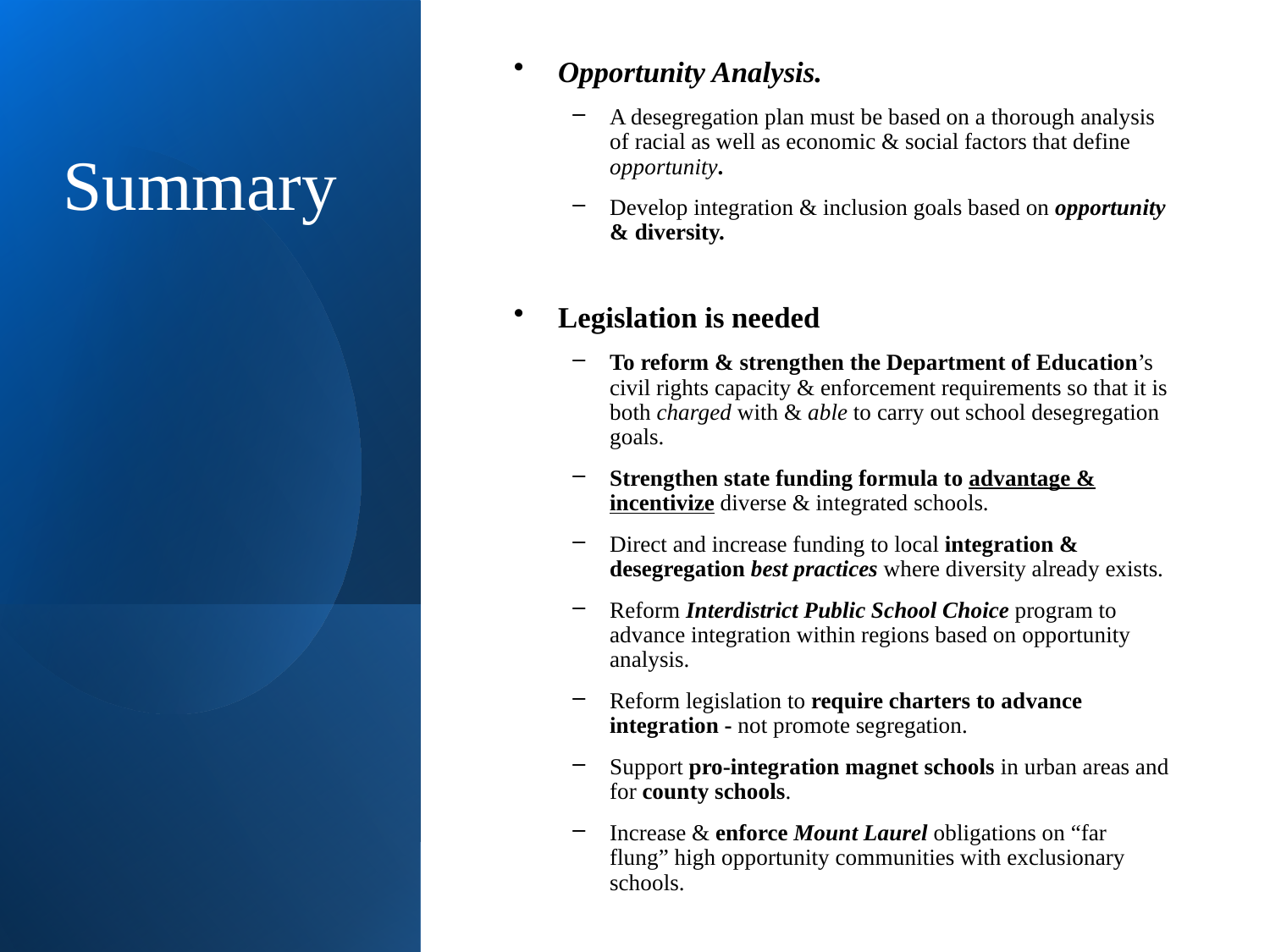

Opportunity Analysis.
A desegregation plan must be based on a thorough analysis of racial as well as economic & social factors that define opportunity.
Develop integration & inclusion goals based on opportunity & diversity.

Legislation is needed
To reform & strengthen the Department of Education’s civil rights capacity & enforcement requirements so that it is both charged with & able to carry out school desegregation goals.
Strengthen state funding formula to advantage & incentivize diverse & integrated schools.
Direct and increase funding to local integration & desegregation best practices where diversity already exists.
Reform Interdistrict Public School Choice program to advance integration within regions based on opportunity analysis.
Reform legislation to require charters to advance integration - not promote segregation.
Support pro-integration magnet schools in urban areas and for county schools.
Increase & enforce Mount Laurel obligations on “far flung” high opportunity communities with exclusionary schools.
Summary